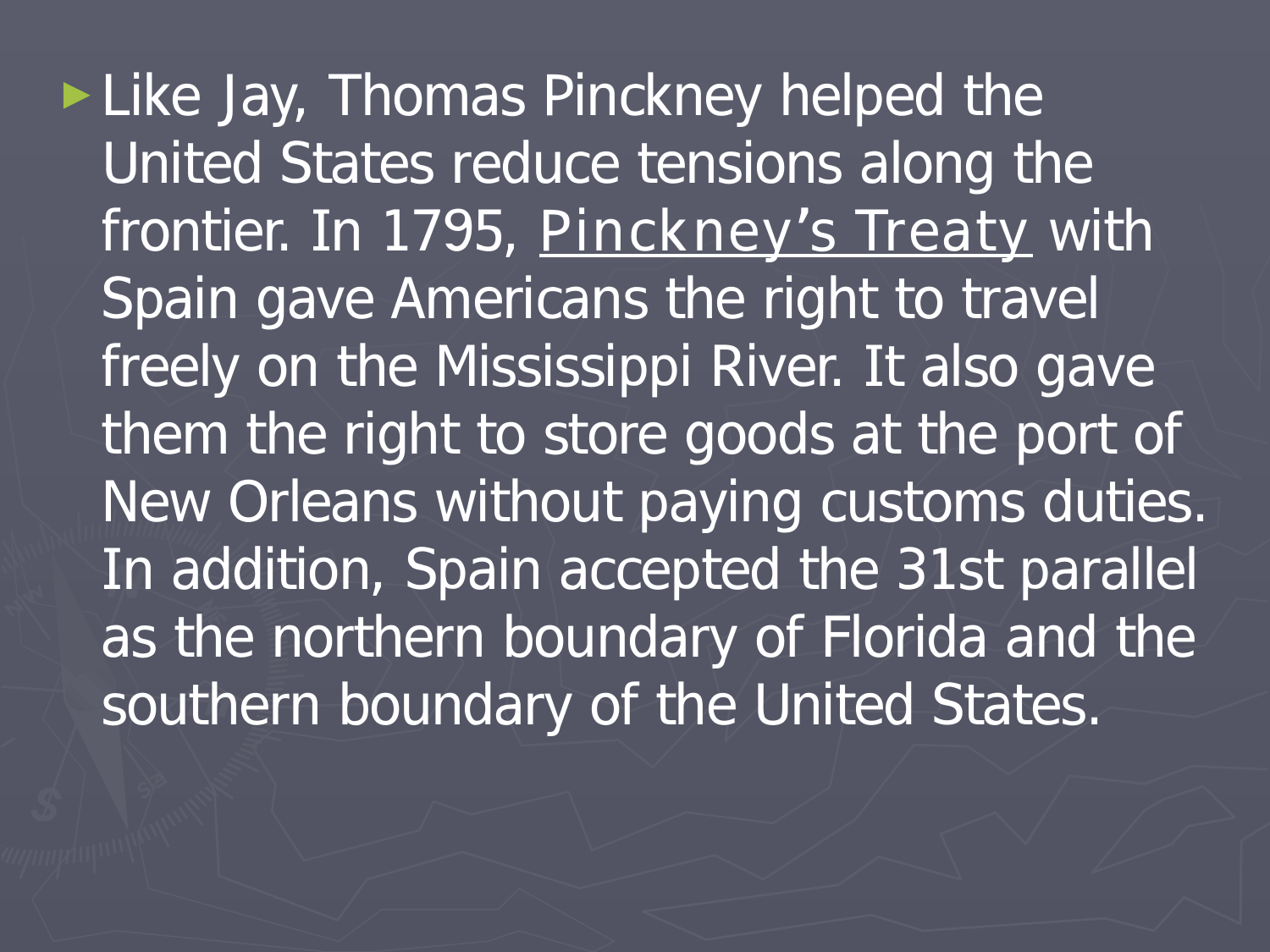

Like Jay, Thomas Pinckney helped the United States reduce tensions along the frontier. In 1795, Pinckney’s Treaty with Spain gave Americans the right to travel freely on the Mississippi River. It also gave them the right to store goods at the port of New Orleans without paying customs duties. In addition, Spain accepted the 31st parallel as the northern boundary of Florida and the southern boundary of the United States.